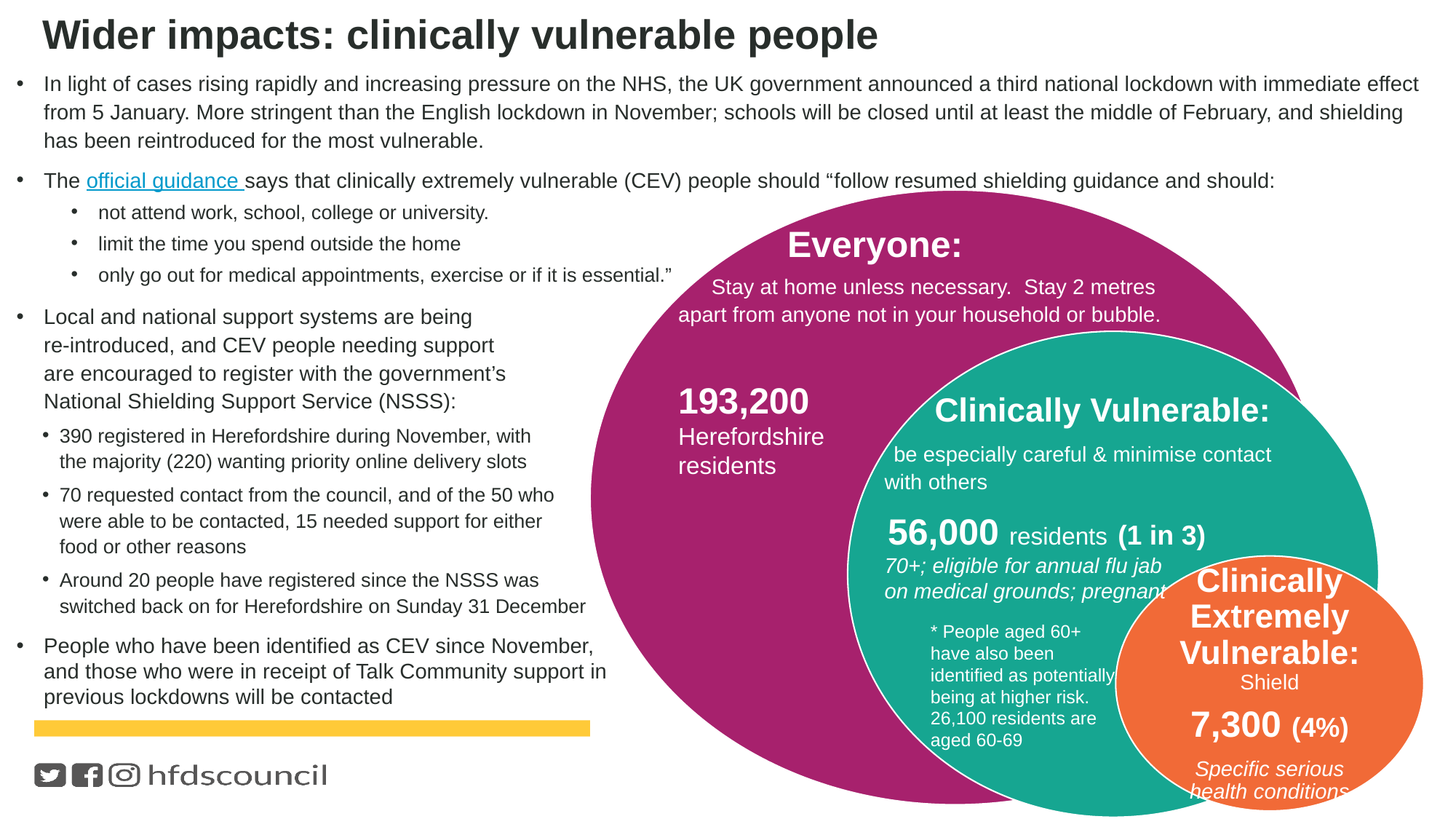

# Wider impacts: clinically vulnerable people
In light of cases rising rapidly and increasing pressure on the NHS, the UK government announced a third national lockdown with immediate effect from 5 January. More stringent than the English lockdown in November; schools will be closed until at least the middle of February, and shielding has been reintroduced for the most vulnerable.
The official guidance says that clinically extremely vulnerable (CEV) people should “follow resumed shielding guidance and should:
not attend work, school, college or university.
limit the time you spend outside the home
only go out for medical appointments, exercise or if it is essential.”
Local and national support systems are being
re-introduced, and CEV people needing support
are encouraged to register with the government’s
National Shielding Support Service (NSSS):
390 registered in Herefordshire during November, with
the majority (220) wanting priority online delivery slots
70 requested contact from the council, and of the 50 who
were able to be contacted, 15 needed support for either
food or other reasons
Around 20 people have registered since the NSSS was
switched back on for Herefordshire on Sunday 31 December
People who have been identified as CEV since November,
and those who were in receipt of Talk Community support in
previous lockdowns will be contacted

Clinically Extremely Vulnerable: Shield
7,300 (4%)
Specific serious health conditions
	Everyone:
    Stay at home unless necessary.  Stay 2 metres apart from anyone not in your household or bubble.

193,200
Herefordshire
residents
      Clinically Vulnerable:
 be especially careful & minimise contact with others

 56,000 residents (1 in 3)
70+; eligible for annual flu jab
on medical grounds; pregnant
* People aged 60+ have also been identified as potentially being at higher risk. 26,100 residents are aged 60-69